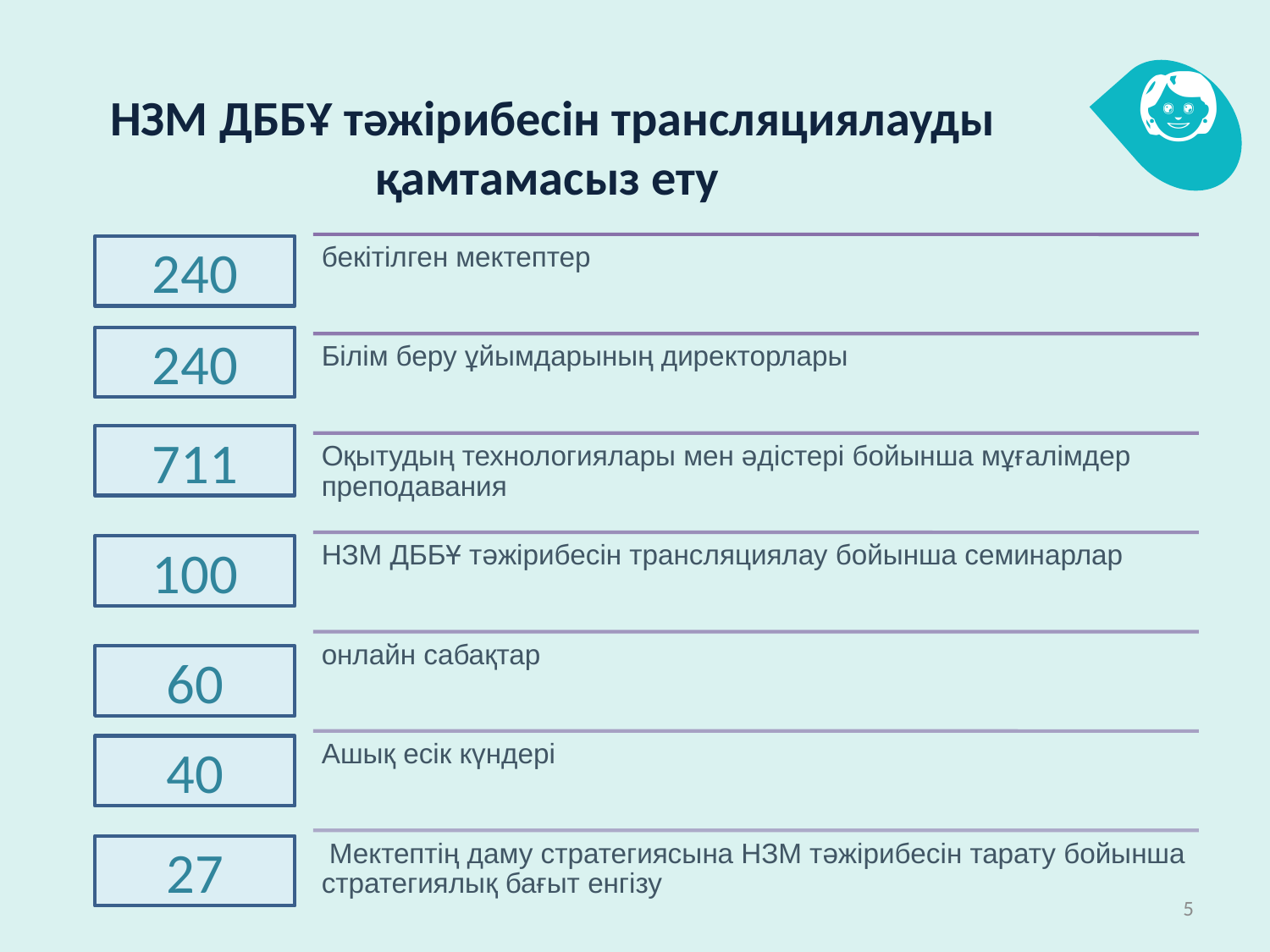

👩

НЗМ ДББҰ тәжірибесін трансляциялауды қамтамасыз ету
бекітілген мектептер
Білім беру ұйымдарының директорлары
Оқытудың технологиялары мен әдістері бойынша мұғалімдер преподавания
НЗМ ДББҰ тәжірибесін трансляциялау бойынша семинарлар
онлайн сабақтар
Ашық есік күндері
 Мектептің даму стратегиясына НЗМ тәжірибесін тарату бойынша стратегиялық бағыт енгізу
240
240
711
100
60
40
27
5